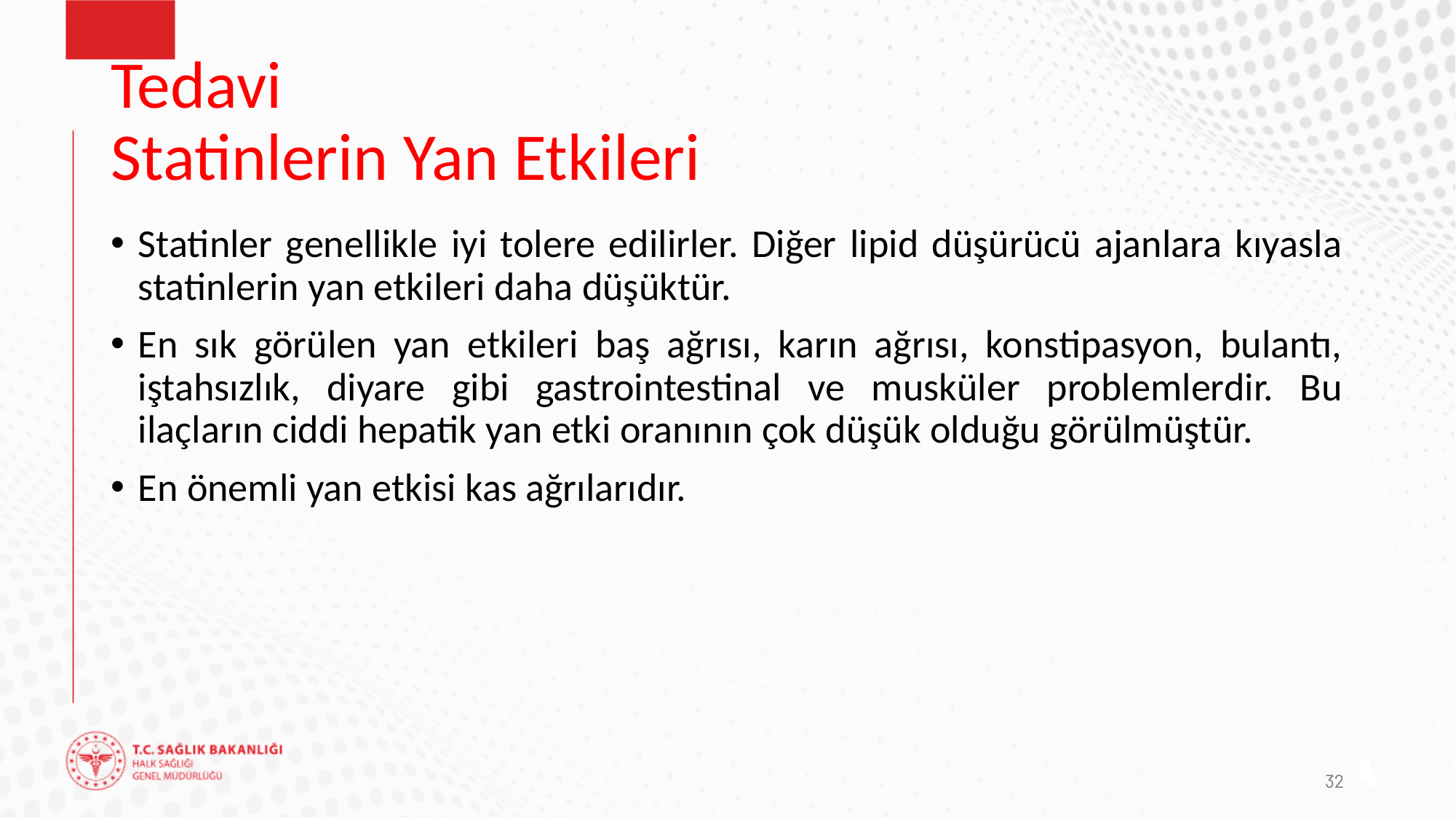

# Tedavi Statinlerin Yan Etkileri
Statinler genellikle iyi tolere edilirler. Diğer lipid düşürücü ajanlara kıyasla statinlerin yan etkileri daha düşüktür.
En sık görülen yan etkileri baş ağrısı, karın ağrısı, konstipasyon, bulantı, iştahsızlık, diyare gibi gastrointestinal ve musküler problemlerdir. Bu ilaçların ciddi hepatik yan etki oranının çok düşük olduğu görülmüştür.
En önemli yan etkisi kas ağrılarıdır.

32